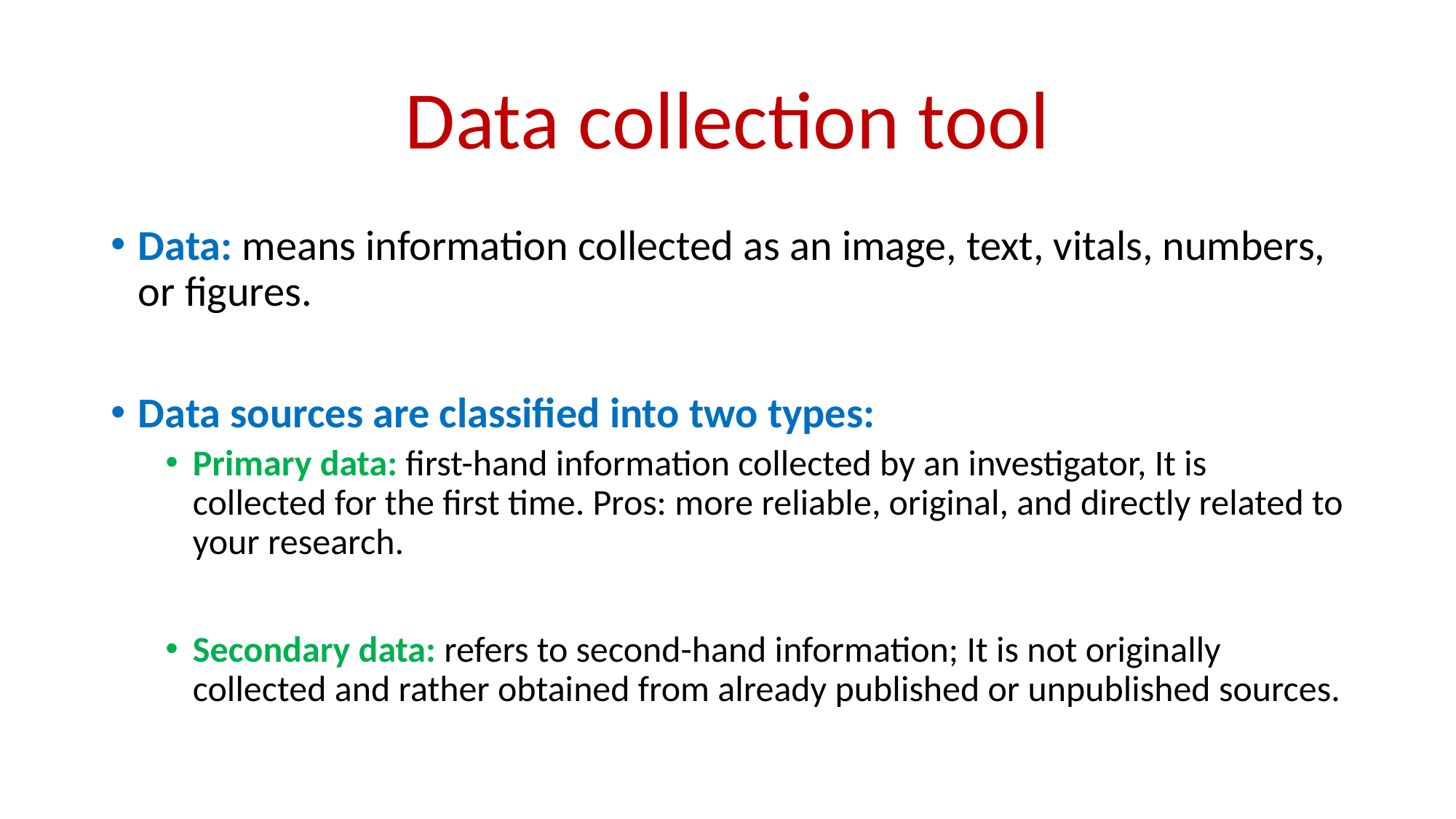

# Data collection tool
Data: means information collected as an image, text, vitals, numbers, or figures.

Data sources are classified into two types:
Primary data: first-hand information collected by an investigator, It is collected for the first time. Pros: more reliable, original, and directly related to your research.

Secondary data: refers to second-hand information; It is not originally collected and rather obtained from already published or unpublished sources.